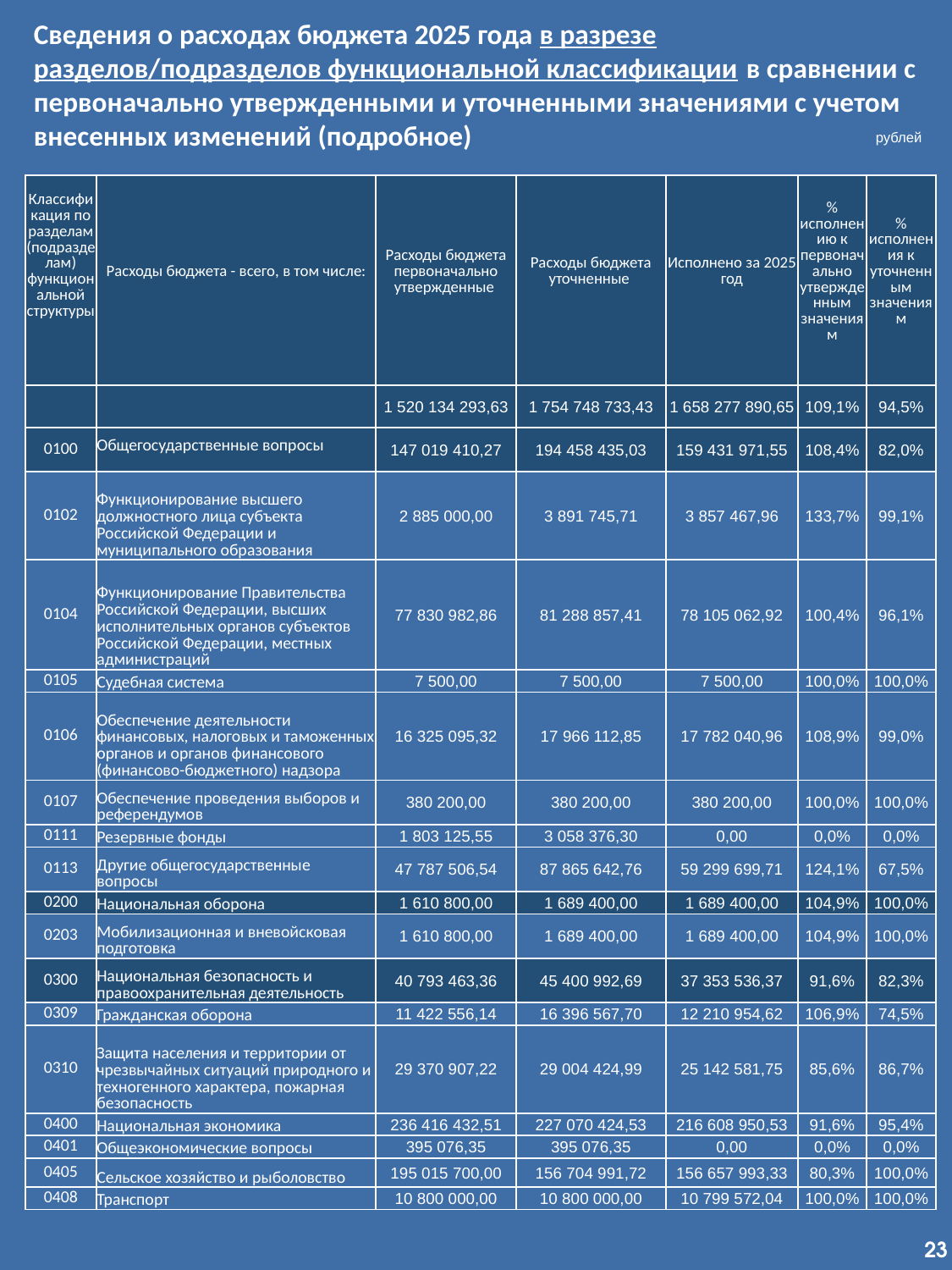

Сведения о расходах бюджета 2025 года в разрезе разделов/подразделов функциональной классификации в сравнении с первоначально утвержденными и уточненными значениями с учетом внесенных изменений (подробное)
рублей
| Классификация по разделам (подразделам) функциональной структуры | Расходы бюджета - всего, в том числе: | Расходы бюджета первоначально утвержденные | Расходы бюджета уточненные | Исполнено за 2025 год | % исполнению к первоначально утвержденным значениям | % исполнения к уточненным значениям |
| --- | --- | --- | --- | --- | --- | --- |
|  |  | 1 520 134 293,63 | 1 754 748 733,43 | 1 658 277 890,65 | 109,1% | 94,5% |
| 0100 | Общегосударственные вопросы | 147 019 410,27 | 194 458 435,03 | 159 431 971,55 | 108,4% | 82,0% |
| 0102 | Функционирование высшего должностного лица субъекта Российской Федерации и муниципального образования | 2 885 000,00 | 3 891 745,71 | 3 857 467,96 | 133,7% | 99,1% |
| 0104 | Функционирование Правительства Российской Федерации, высших исполнительных органов субъектов Российской Федерации, местных администраций | 77 830 982,86 | 81 288 857,41 | 78 105 062,92 | 100,4% | 96,1% |
| 0105 | Судебная система | 7 500,00 | 7 500,00 | 7 500,00 | 100,0% | 100,0% |
| 0106 | Обеспечение деятельности финансовых, налоговых и таможенных органов и органов финансового (финансово-бюджетного) надзора | 16 325 095,32 | 17 966 112,85 | 17 782 040,96 | 108,9% | 99,0% |
| 0107 | Обеспечение проведения выборов и референдумов | 380 200,00 | 380 200,00 | 380 200,00 | 100,0% | 100,0% |
| 0111 | Резервные фонды | 1 803 125,55 | 3 058 376,30 | 0,00 | 0,0% | 0,0% |
| 0113 | Другие общегосударственные вопросы | 47 787 506,54 | 87 865 642,76 | 59 299 699,71 | 124,1% | 67,5% |
| 0200 | Национальная оборона | 1 610 800,00 | 1 689 400,00 | 1 689 400,00 | 104,9% | 100,0% |
| 0203 | Мобилизационная и вневойсковая подготовка | 1 610 800,00 | 1 689 400,00 | 1 689 400,00 | 104,9% | 100,0% |
| 0300 | Национальная безопасность и правоохранительная деятельность | 40 793 463,36 | 45 400 992,69 | 37 353 536,37 | 91,6% | 82,3% |
| 0309 | Гражданская оборона | 11 422 556,14 | 16 396 567,70 | 12 210 954,62 | 106,9% | 74,5% |
| 0310 | Защита населения и территории от чрезвычайных ситуаций природного и техногенного характера, пожарная безопасность | 29 370 907,22 | 29 004 424,99 | 25 142 581,75 | 85,6% | 86,7% |
| 0400 | Национальная экономика | 236 416 432,51 | 227 070 424,53 | 216 608 950,53 | 91,6% | 95,4% |
| 0401 | Общеэкономические вопросы | 395 076,35 | 395 076,35 | 0,00 | 0,0% | 0,0% |
| 0405 | Сельское хозяйство и рыболовство | 195 015 700,00 | 156 704 991,72 | 156 657 993,33 | 80,3% | 100,0% |
| 0408 | Транспорт | 10 800 000,00 | 10 800 000,00 | 10 799 572,04 | 100,0% | 100,0% |
23